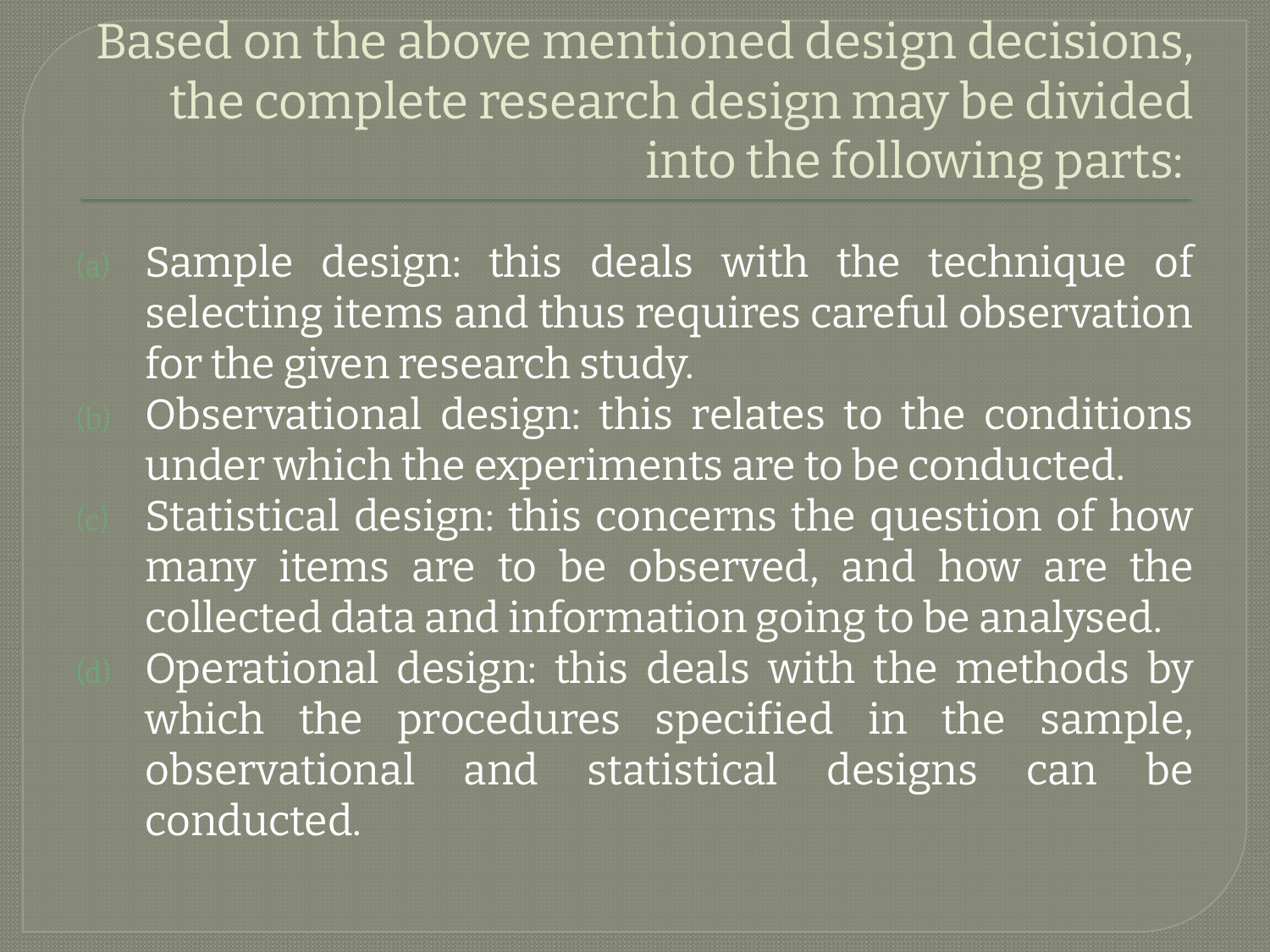

# Based on the above mentioned design decisions, the complete research design may be divided into the following parts:
Sample design: this deals with the technique of selecting items and thus requires careful observation for the given research study.
Observational design: this relates to the conditions under which the experiments are to be conducted.
Statistical design: this concerns the question of how many items are to be observed, and how are the collected data and information going to be analysed.
Operational design: this deals with the methods by which the procedures specified in the sample, observational and statistical designs can be conducted.